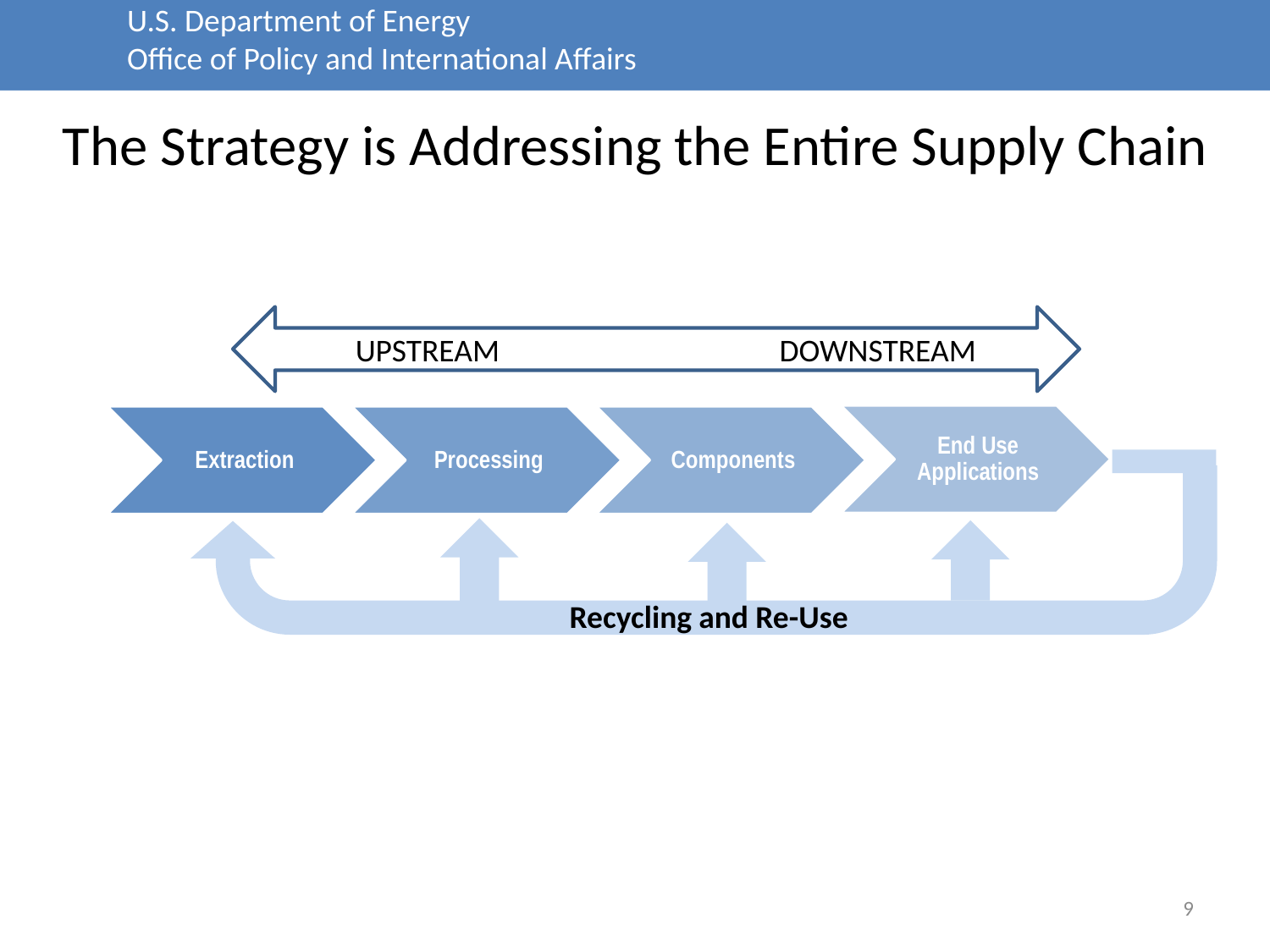

U.S. Department of Energy
	Office of Policy and International Affairs
# The Strategy is Addressing the Entire Supply Chain
Extraction
Processing
Components
End Use Applications
UUPSTREAM                                       DOWNSTREAM

Recycling and Re-Use
9